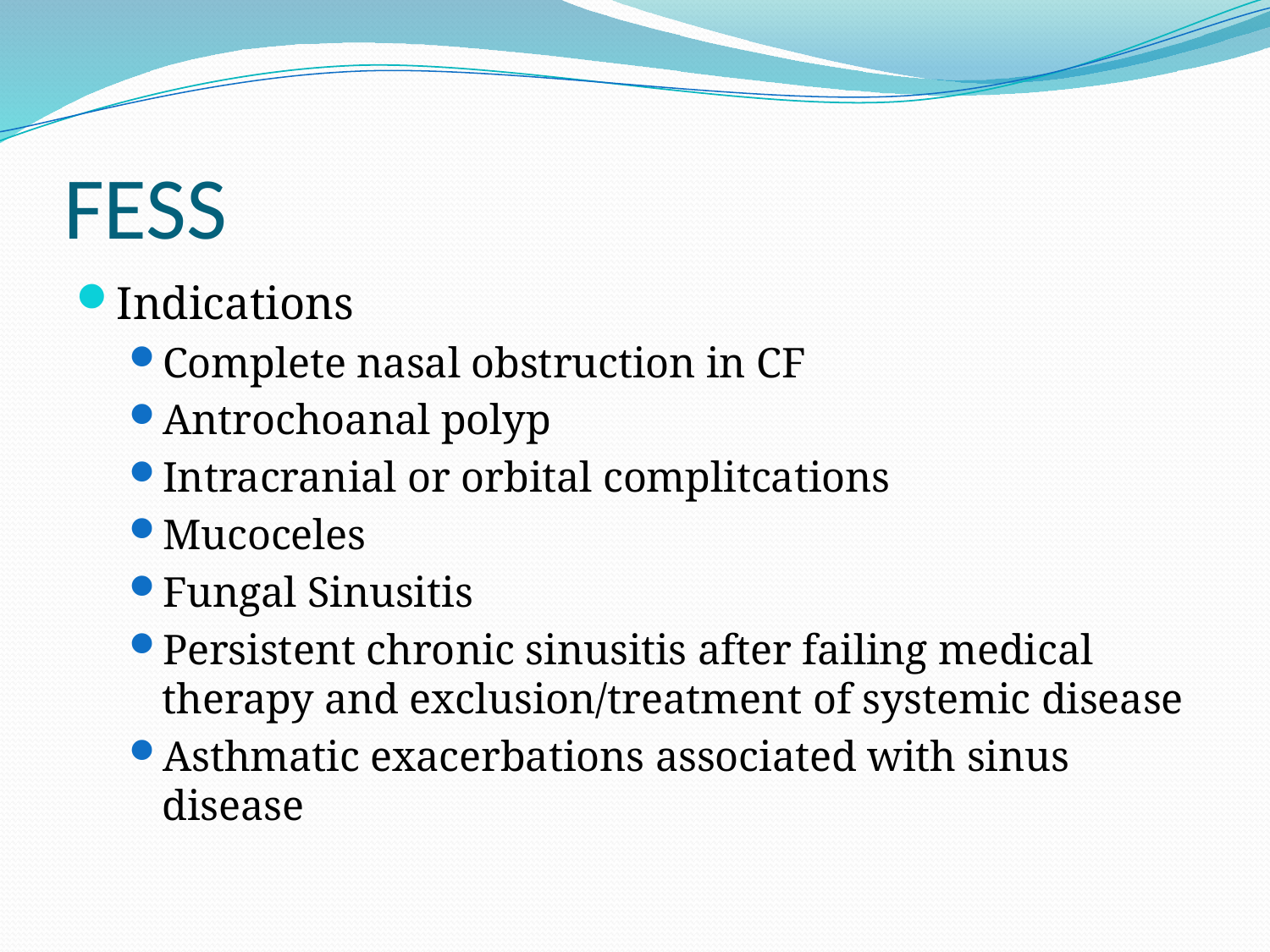

# FESS
Indications
Complete nasal obstruction in CF
Antrochoanal polyp
Intracranial or orbital complitcations
Mucoceles
Fungal Sinusitis
Persistent chronic sinusitis after failing medical therapy and exclusion/treatment of systemic disease
Asthmatic exacerbations associated with sinus disease